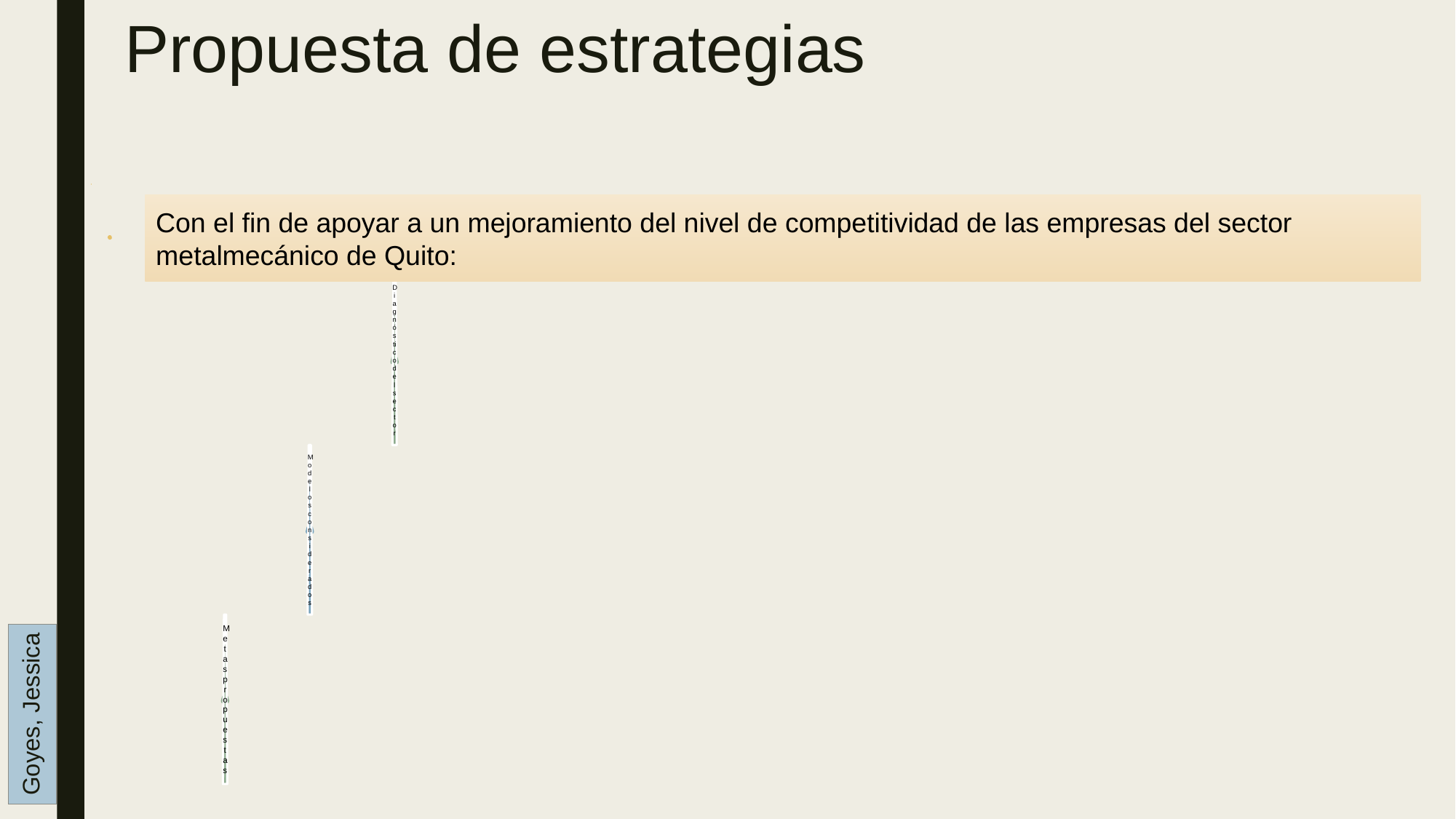

# Propuesta de estrategias
Con el fin de apoyar a un mejoramiento del nivel de competitividad de las empresas del sector metalmecánico de Quito:
Diagnóstico del sector
Modelos considerados
Promover innovación desde el liderazgo.
Metas propuestas
Empresas medianas y grandes apliquen programas de mayor profundidad.
Integrar al personal en el desarrollo de ideas.
Producir y proteger el capital intelectual.
Goyes, Jessica